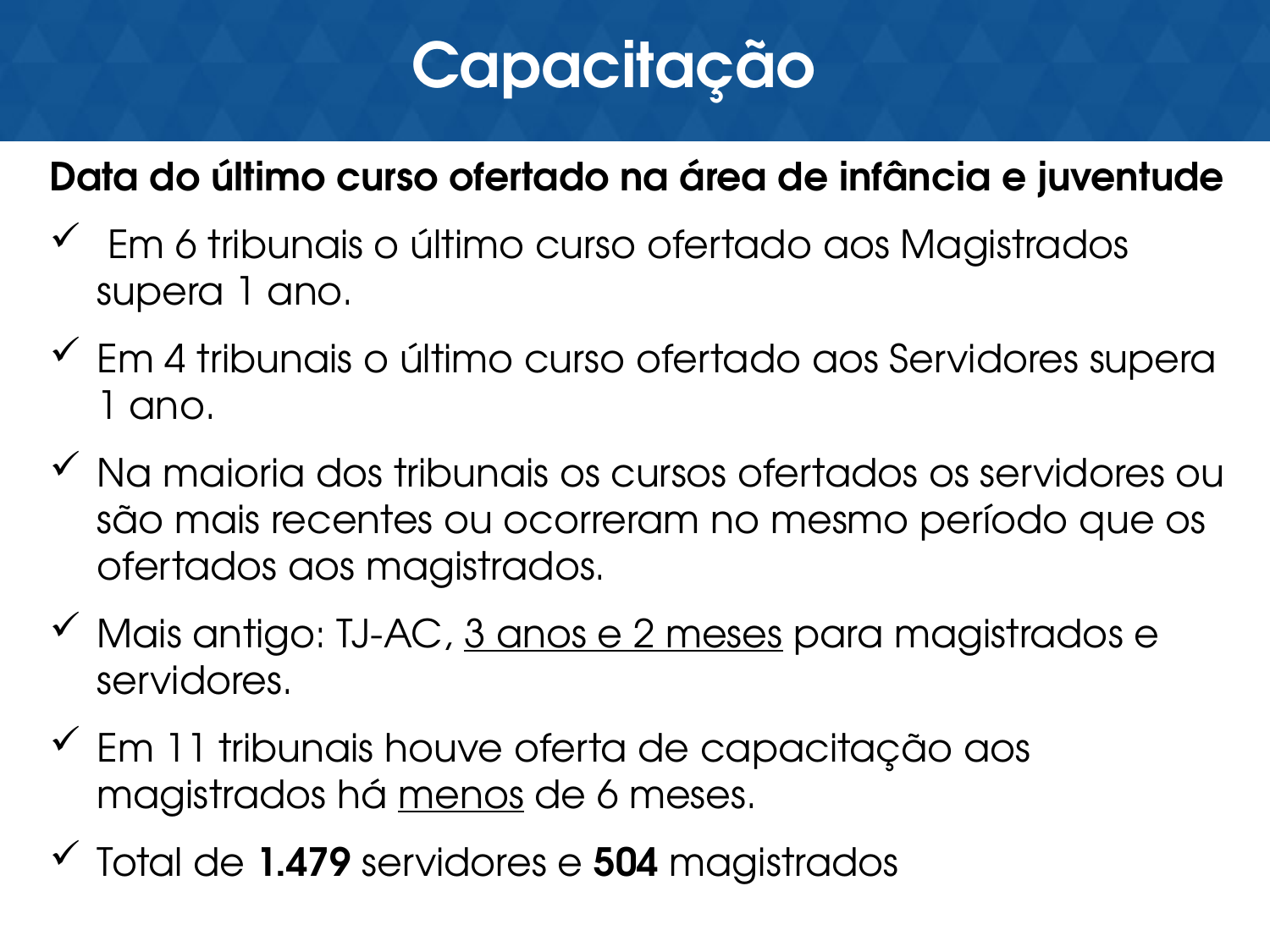

Capacitação
Data do último curso ofertado na área de infância e juventude
 Em 6 tribunais o último curso ofertado aos Magistrados supera 1 ano.
Em 4 tribunais o último curso ofertado aos Servidores supera 1 ano.
Na maioria dos tribunais os cursos ofertados os servidores ou são mais recentes ou ocorreram no mesmo período que os ofertados aos magistrados.
Mais antigo: TJ-AC, 3 anos e 2 meses para magistrados e servidores.
Em 11 tribunais houve oferta de capacitação aos magistrados há menos de 6 meses.
Total de 1.479 servidores e 504 magistrados